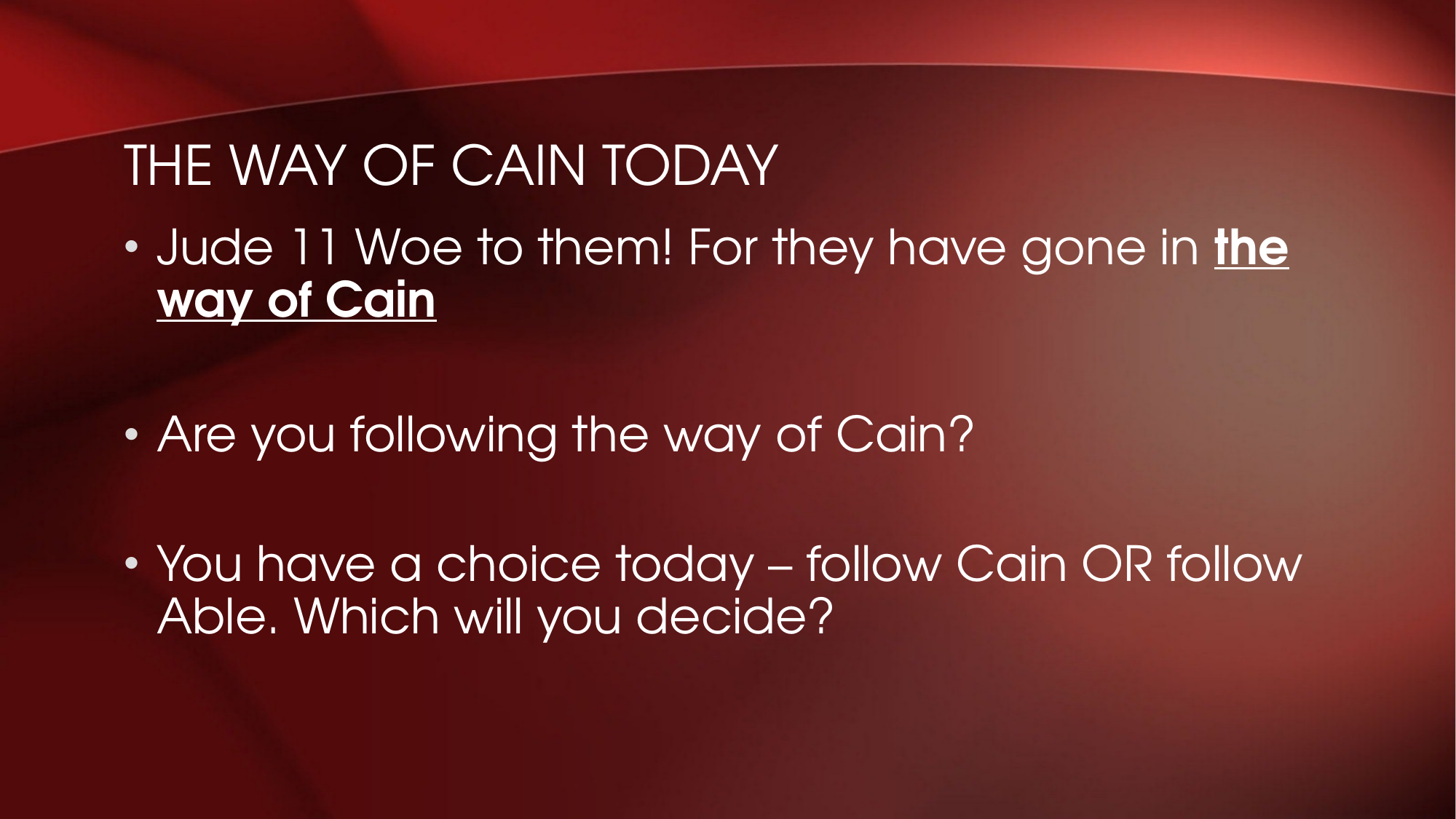

# The way of cain today
Jude 11 Woe to them! For they have gone in the way of Cain
Are you following the way of Cain?
You have a choice today – follow Cain OR follow Able. Which will you decide?